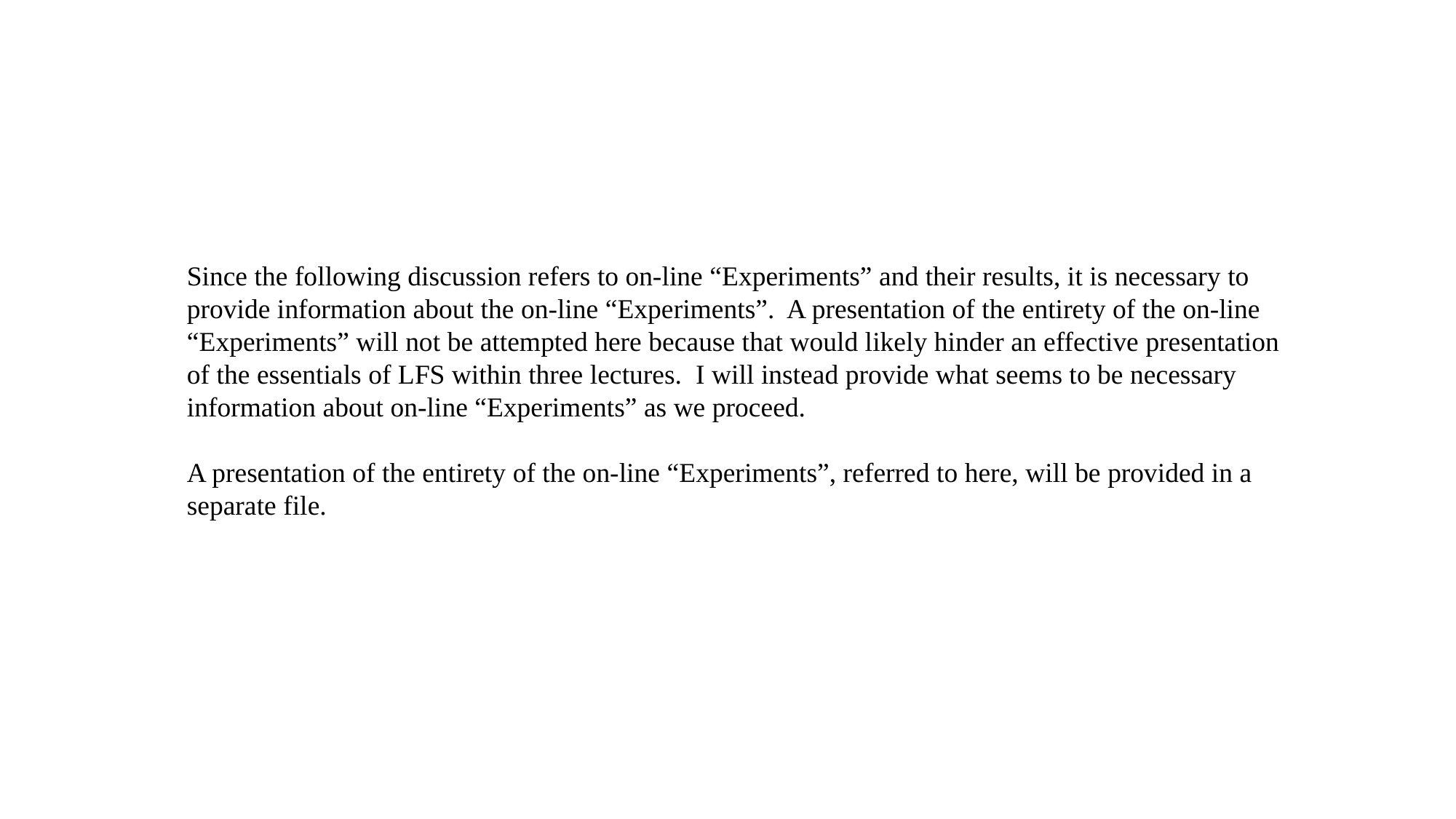

Since the following discussion refers to on-line “Experiments” and their results, it is necessary to provide information about the on-line “Experiments”.  A presentation of the entirety of the on-line “Experiments” will not be attempted here because that would likely hinder an effective presentation of the essentials of LFS within three lectures.  I will instead provide what seems to be necessary information about on-line “Experiments” as we proceed.

A presentation of the entirety of the on-line “Experiments”, referred to here, will be provided in a separate file.